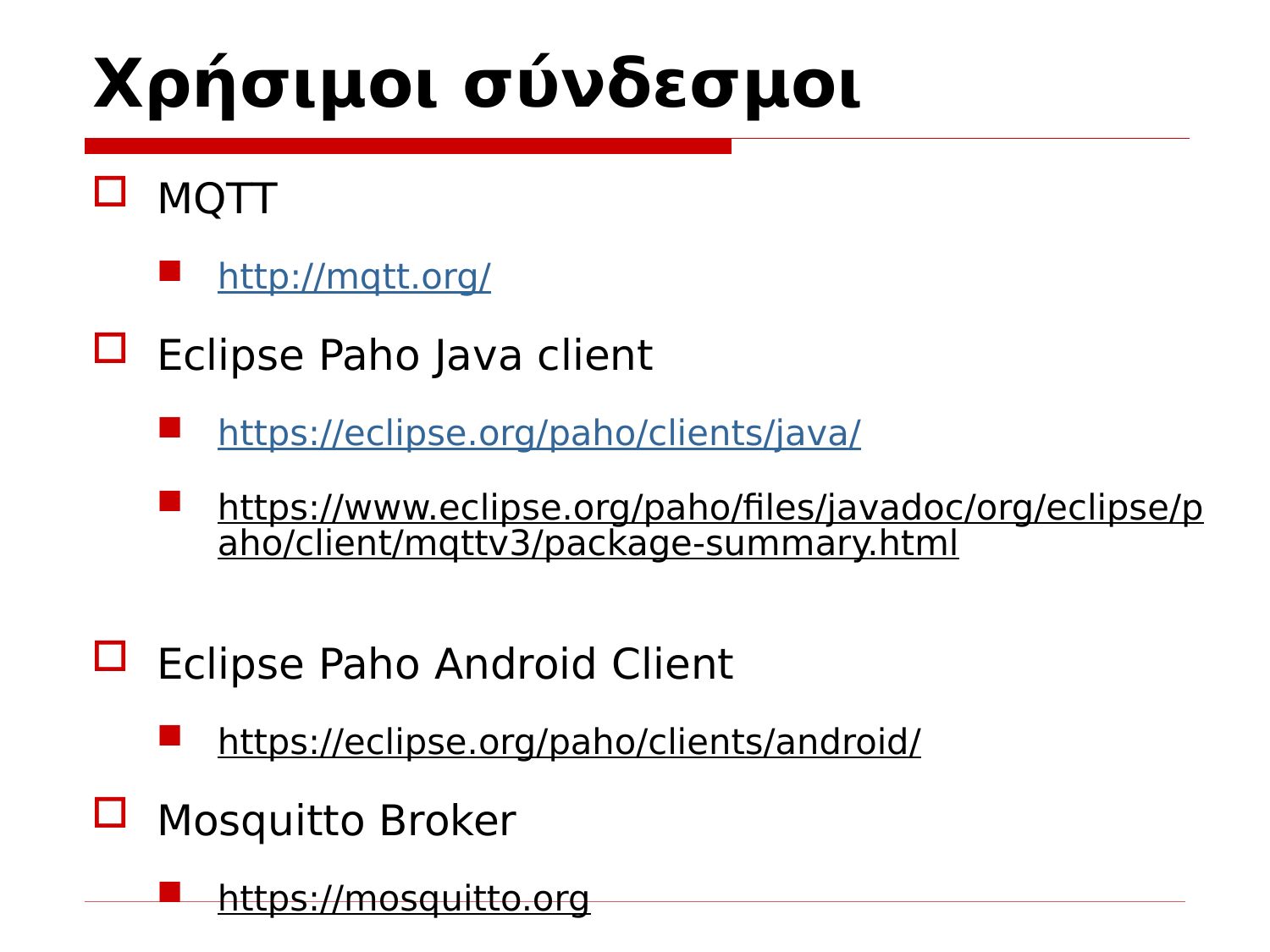

# Χρήσιμοι σύνδεσμοι
MQTT
http://mqtt.org/
Eclipse Paho Java client
https://eclipse.org/paho/clients/java/
https://www.eclipse.org/paho/files/javadoc/org/eclipse/paho/client/mqttv3/package-summary.html
Eclipse Paho Android Client
https://eclipse.org/paho/clients/android/
Mosquitto Broker
https://mosquitto.org